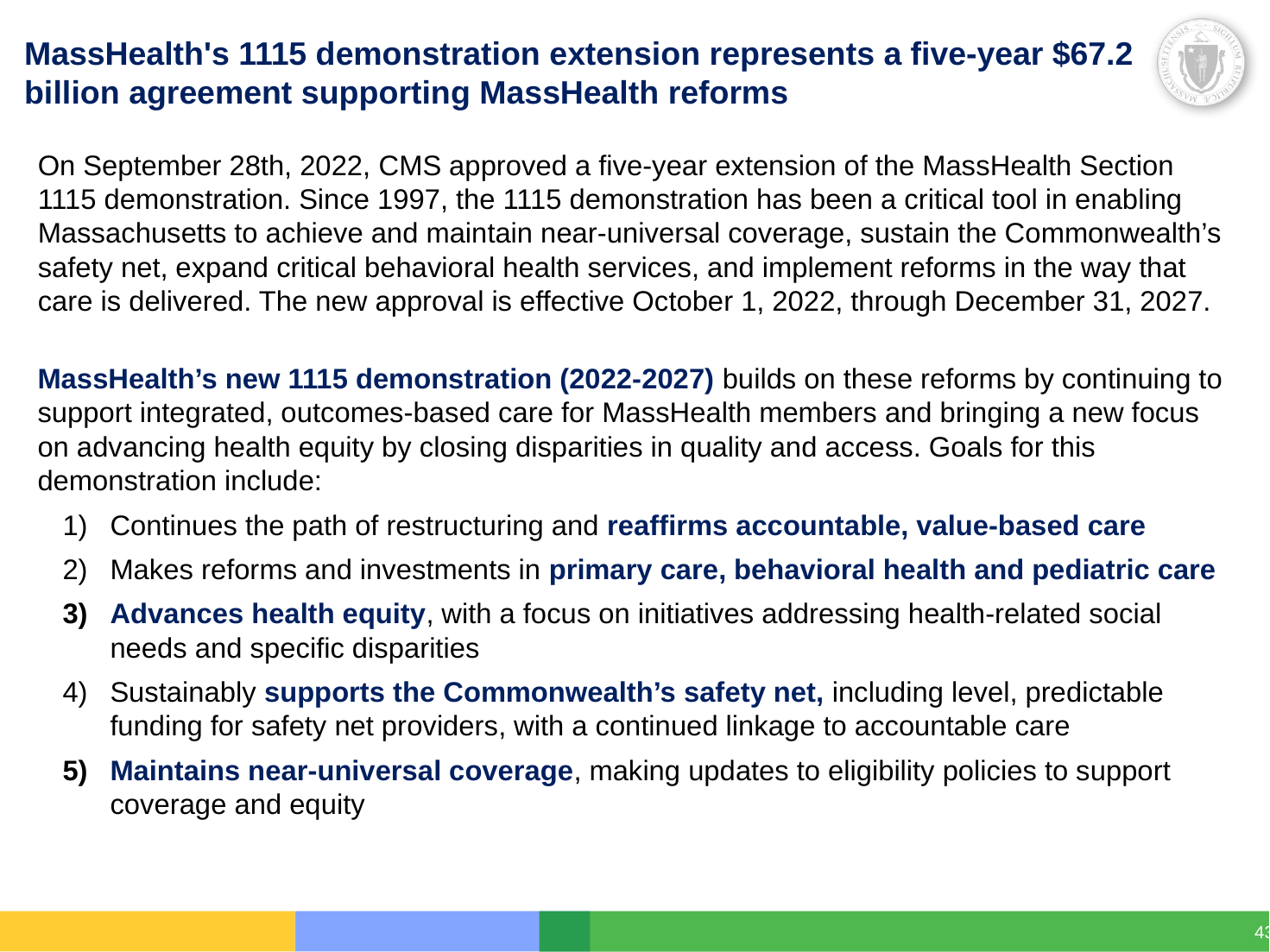

# MassHealth's 1115 demonstration extension represents a five-year $67.2 billion agreement supporting MassHealth reforms
On September 28th, 2022, CMS approved a five-year extension of the MassHealth Section 1115 demonstration. Since 1997, the 1115 demonstration has been a critical tool in enabling Massachusetts to achieve and maintain near-universal coverage, sustain the Commonwealth’s safety net, expand critical behavioral health services, and implement reforms in the way that care is delivered. The new approval is effective October 1, 2022, through December 31, 2027.

MassHealth’s new 1115 demonstration (2022-2027) builds on these reforms by continuing to support integrated, outcomes-based care for MassHealth members and bringing a new focus on advancing health equity by closing disparities in quality and access. Goals for this demonstration include:
Continues the path of restructuring and reaffirms accountable, value-based care
Makes reforms and investments in primary care, behavioral health and pediatric care
Advances health equity, with a focus on initiatives addressing health-related social needs and specific disparities
Sustainably supports the Commonwealth’s safety net, including level, predictable funding for safety net providers, with a continued linkage to accountable care
Maintains near-universal coverage, making updates to eligibility policies to support coverage and equity